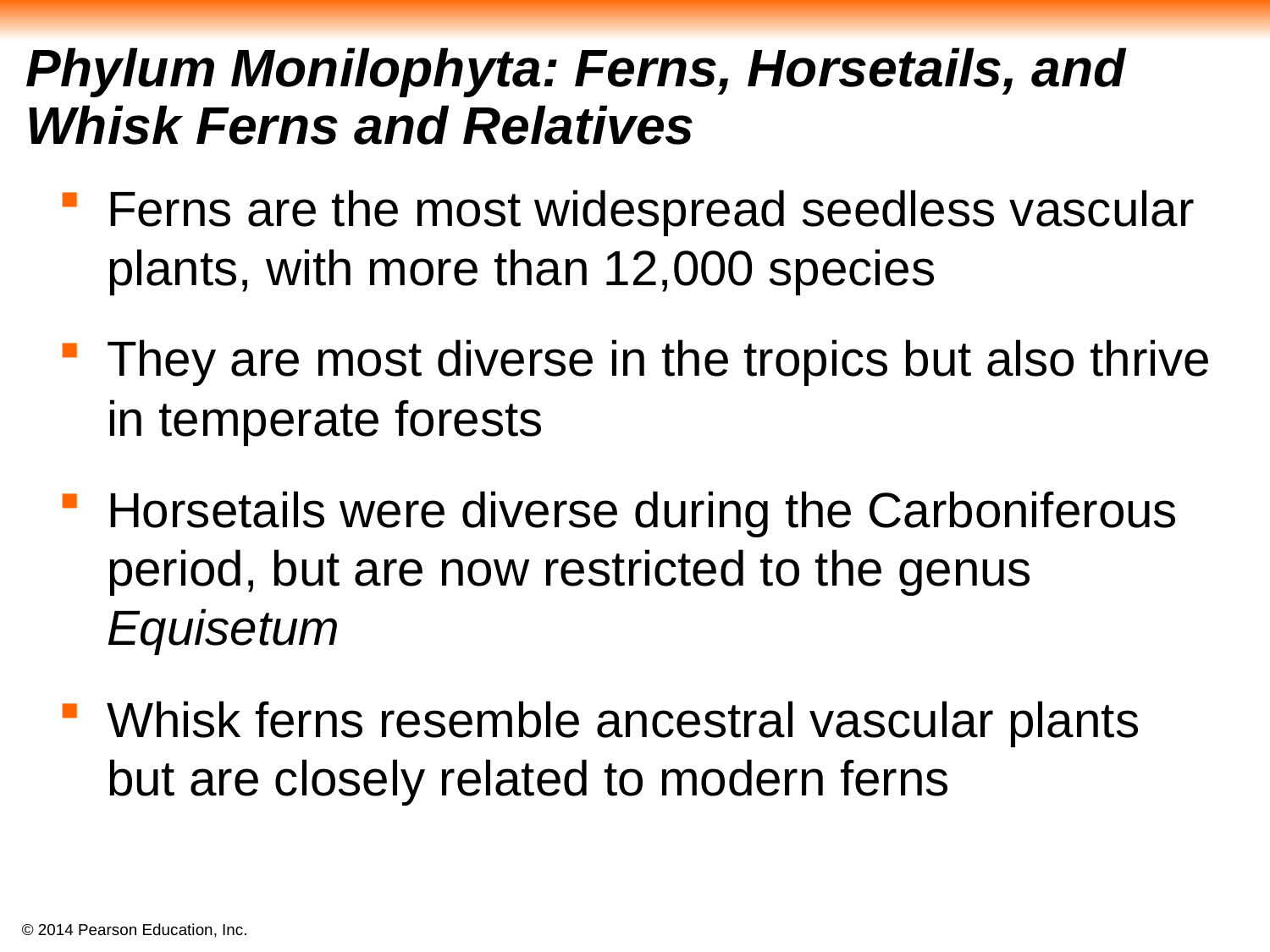

# Phylum Monilophyta: Ferns, Horsetails, and Whisk Ferns and Relatives
Ferns are the most widespread seedless vascular plants, with more than 12,000 species
They are most diverse in the tropics but also thrive in temperate forests
Horsetails were diverse during the Carboniferous period, but are now restricted to the genus Equisetum
Whisk ferns resemble ancestral vascular plants but are closely related to modern ferns